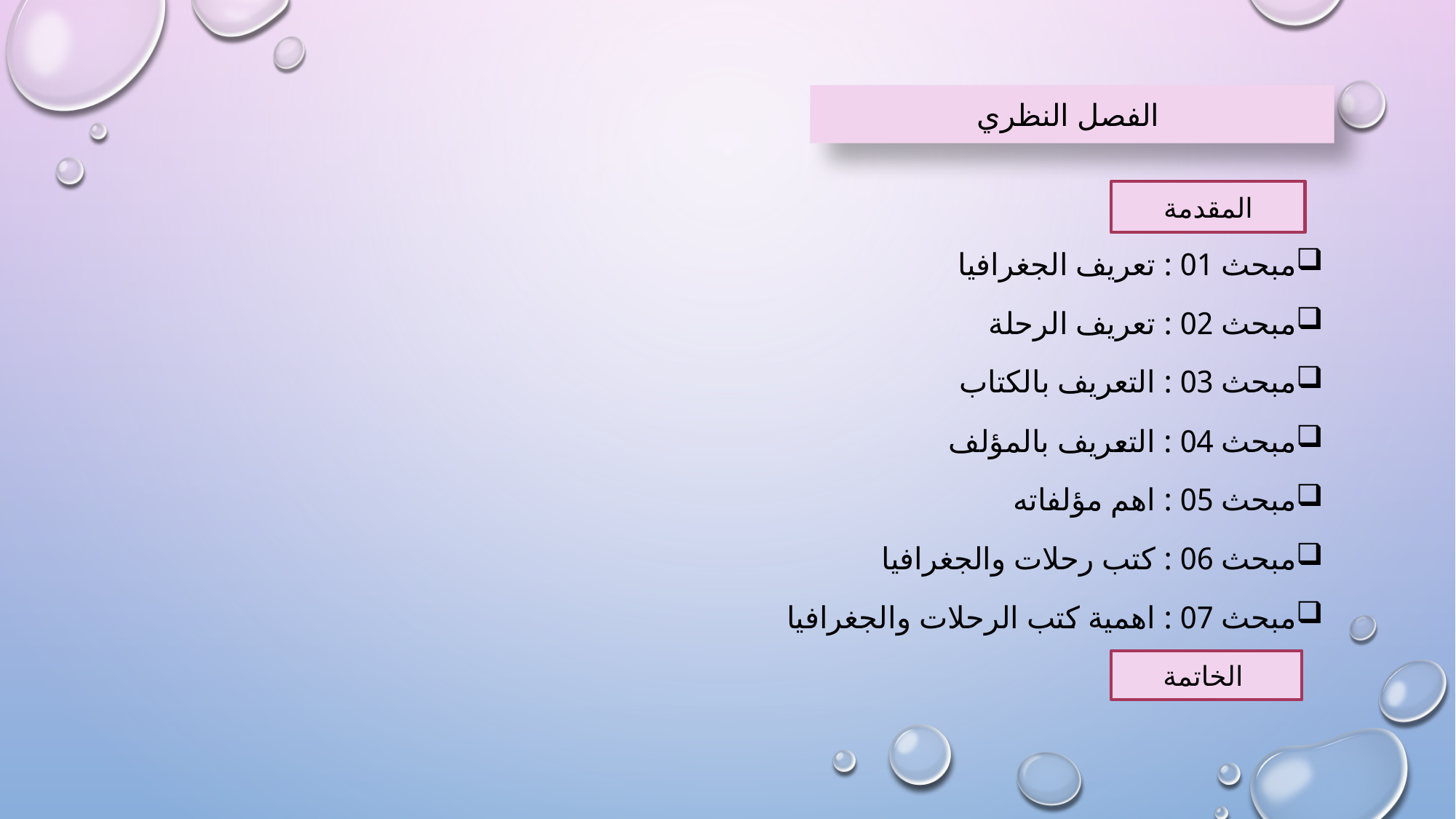

الفصل النظري
المقدمة
مبحث 01 : تعريف الجغرافيا
مبحث 02 : تعريف الرحلة
مبحث 03 : التعريف بالكتاب
مبحث 04 : التعريف بالمؤلف
مبحث 05 : اهم مؤلفاته
مبحث 06 : كتب رحلات والجغرافيا
مبحث 07 : اهمية كتب الرحلات والجغرافيا
الخاتمة